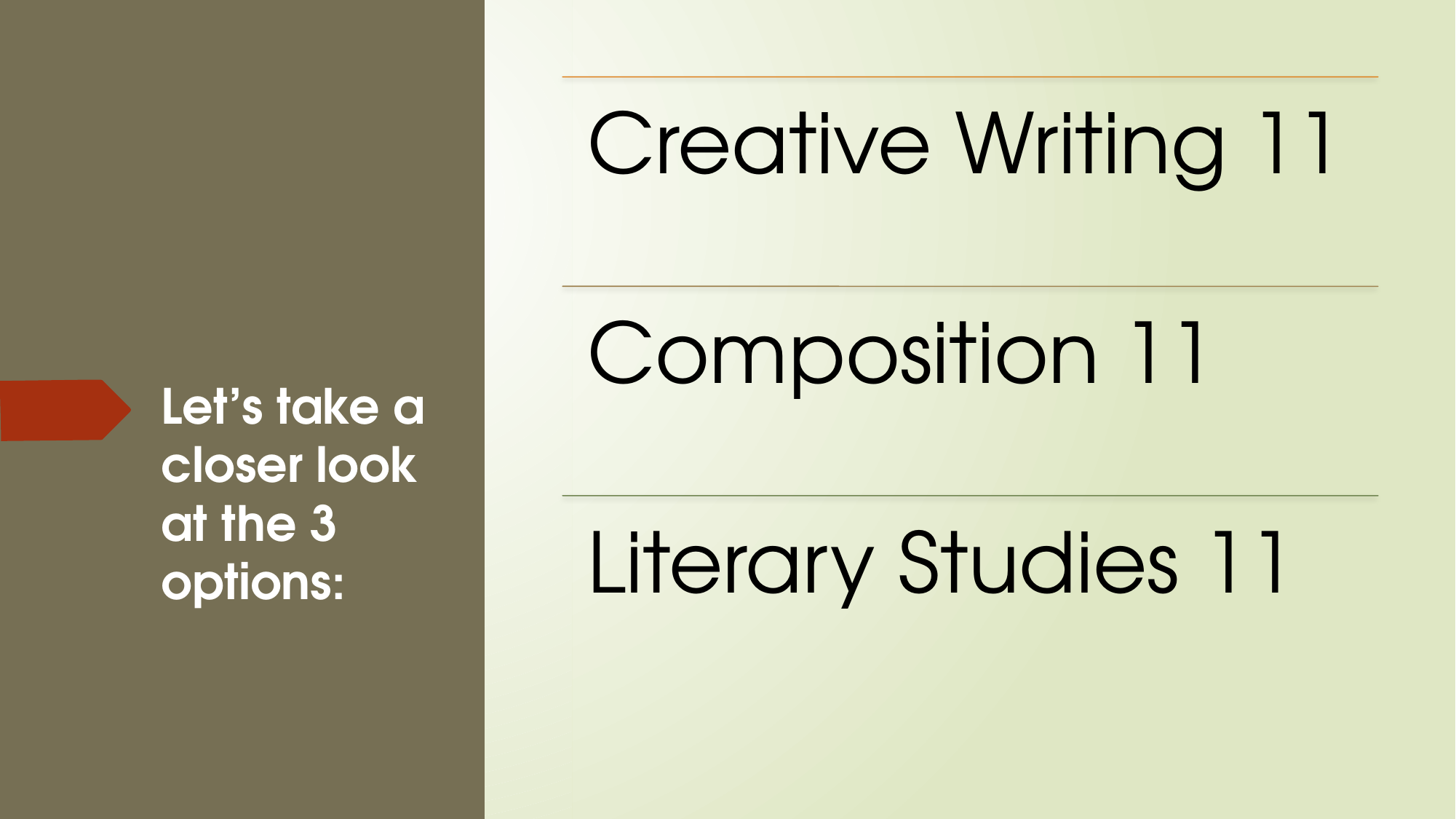

Creative Writing 11
Composition 11
Literary Studies 11
# Let’s take a closer look at the 3 options: